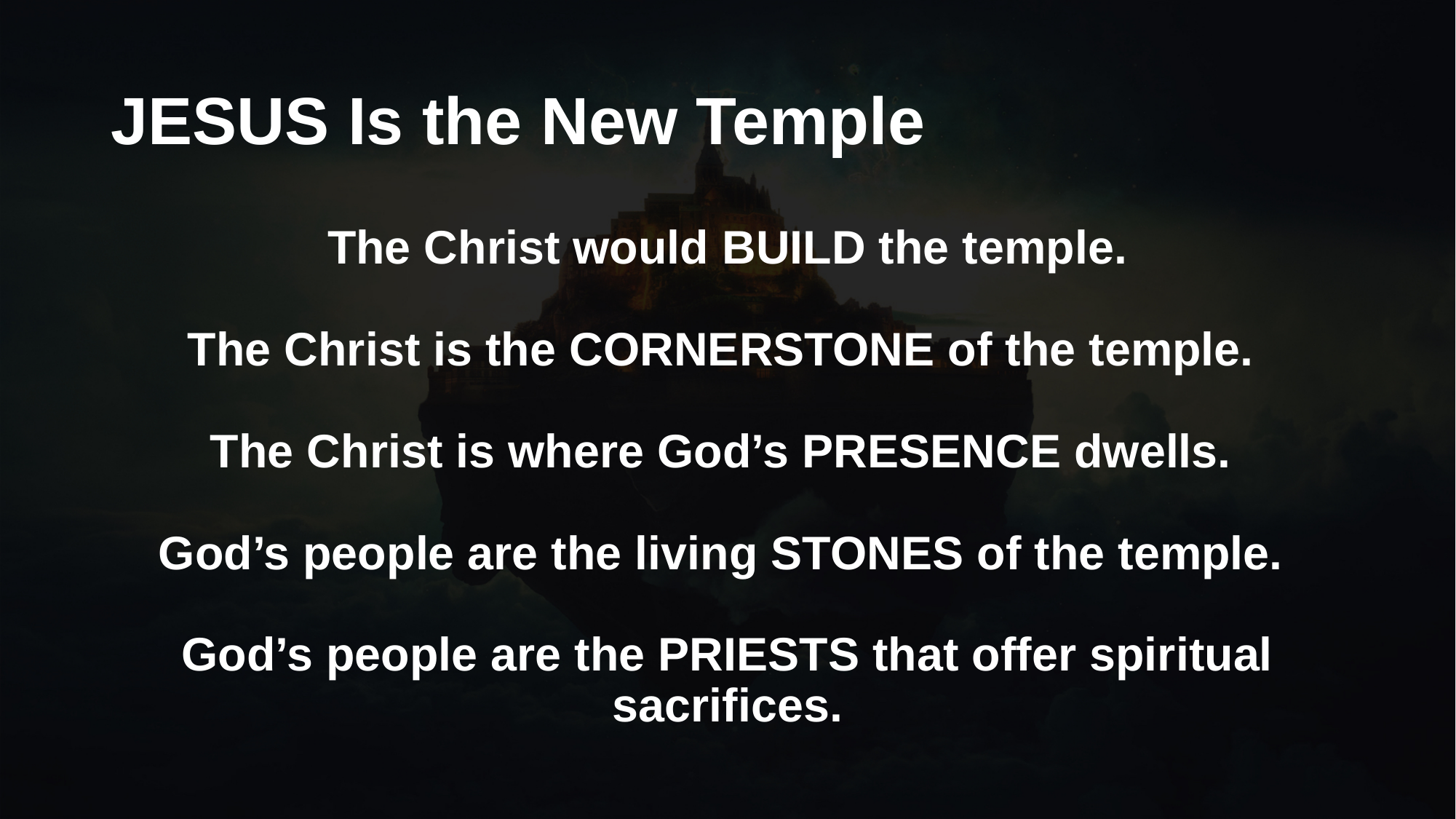

# JESUS Is the New Temple
The Christ would BUILD the temple.

The Christ is the CORNERSTONE of the temple.

The Christ is where God’s PRESENCE dwells.

God’s people are the living STONES of the temple.

God’s people are the PRIESTS that offer spiritual sacrifices.